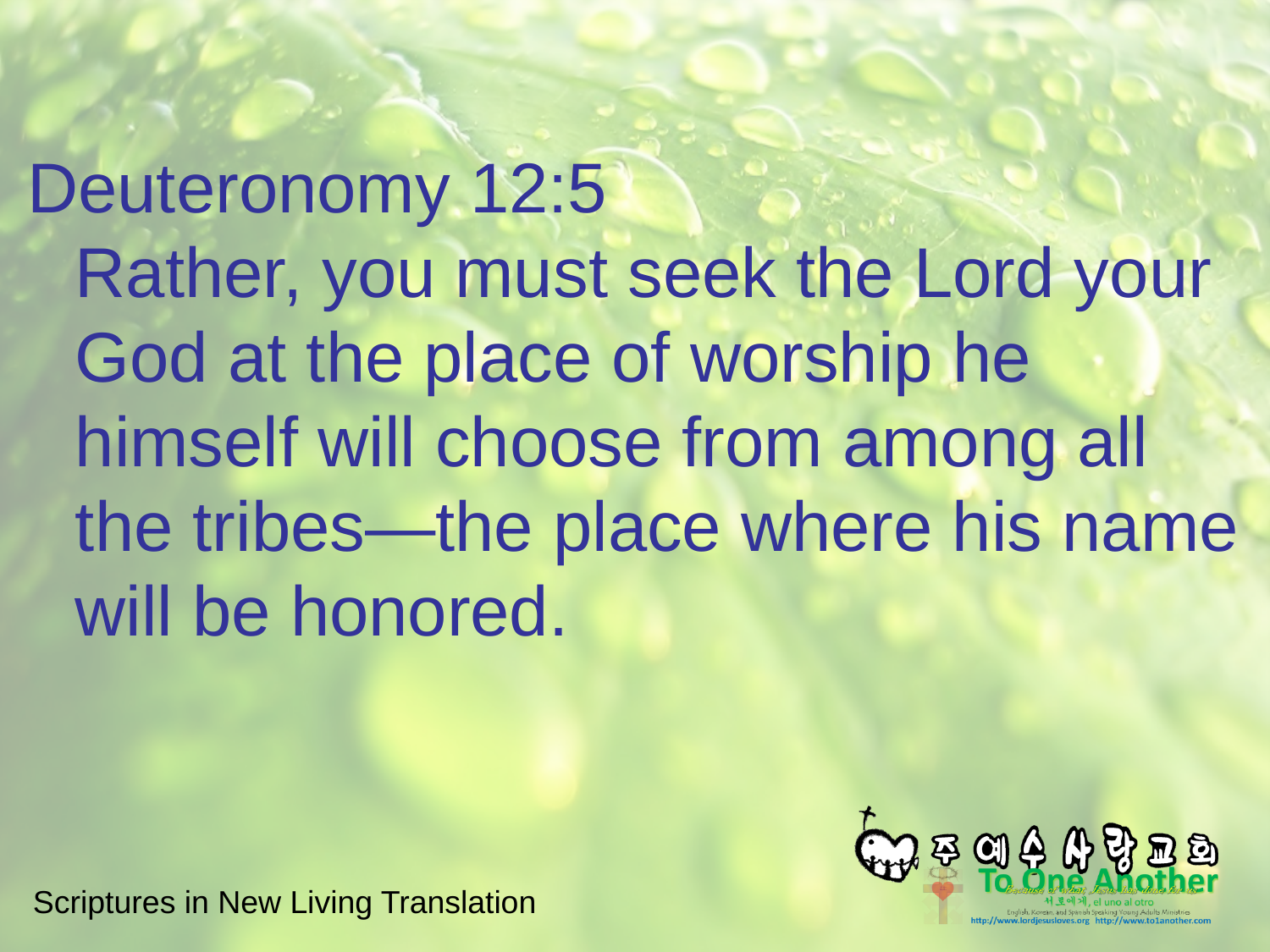

#
Deuteronomy 12:5
Rather, you must seek the Lord your God at the place of worship he himself will choose from among all the tribes—the place where his name will be honored.